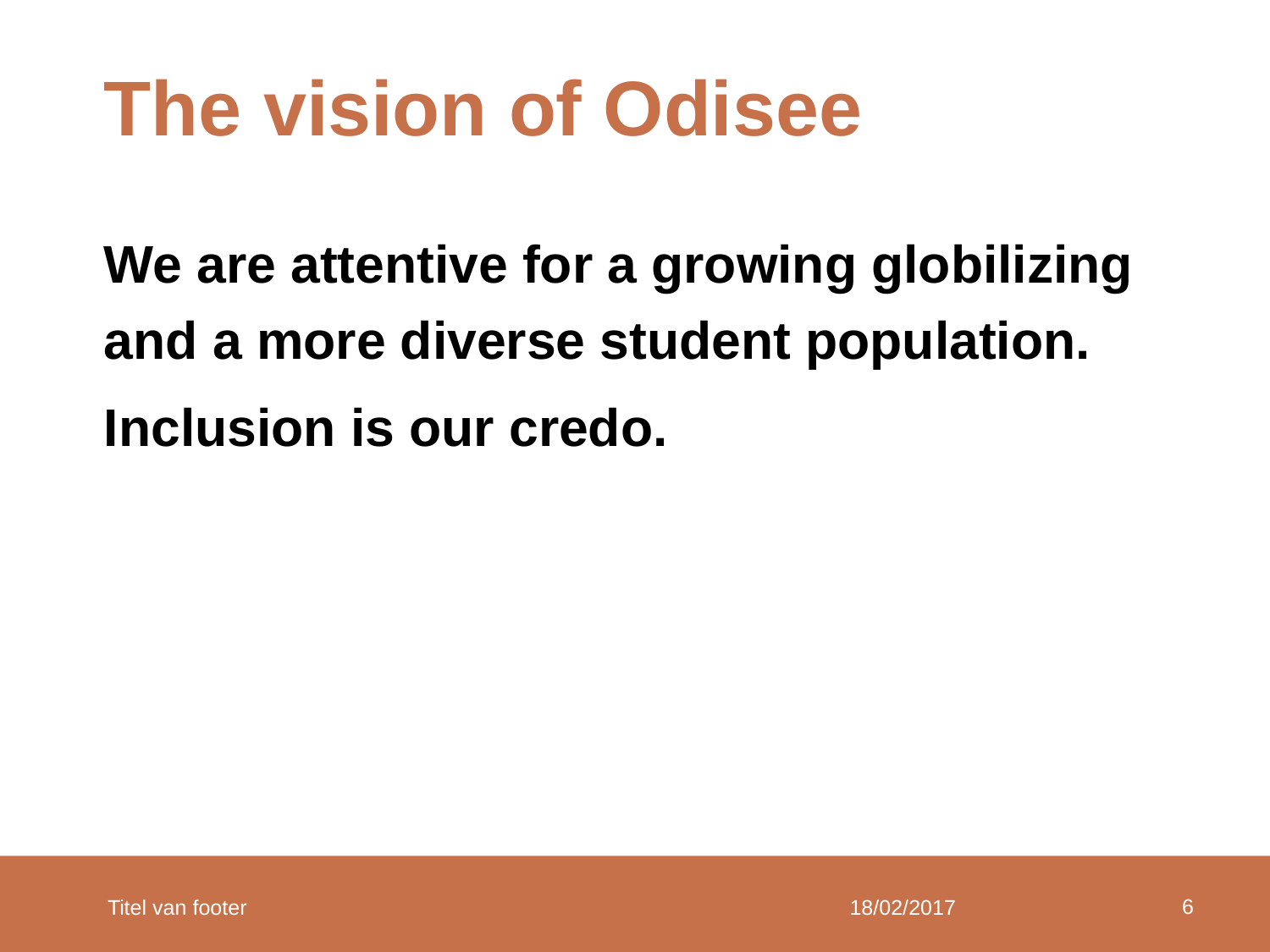

# The vision of Odisee
We are attentive for a growing globilizing and a more diverse student population.
Inclusion is our credo.
6
Titel van footer
18/02/2017